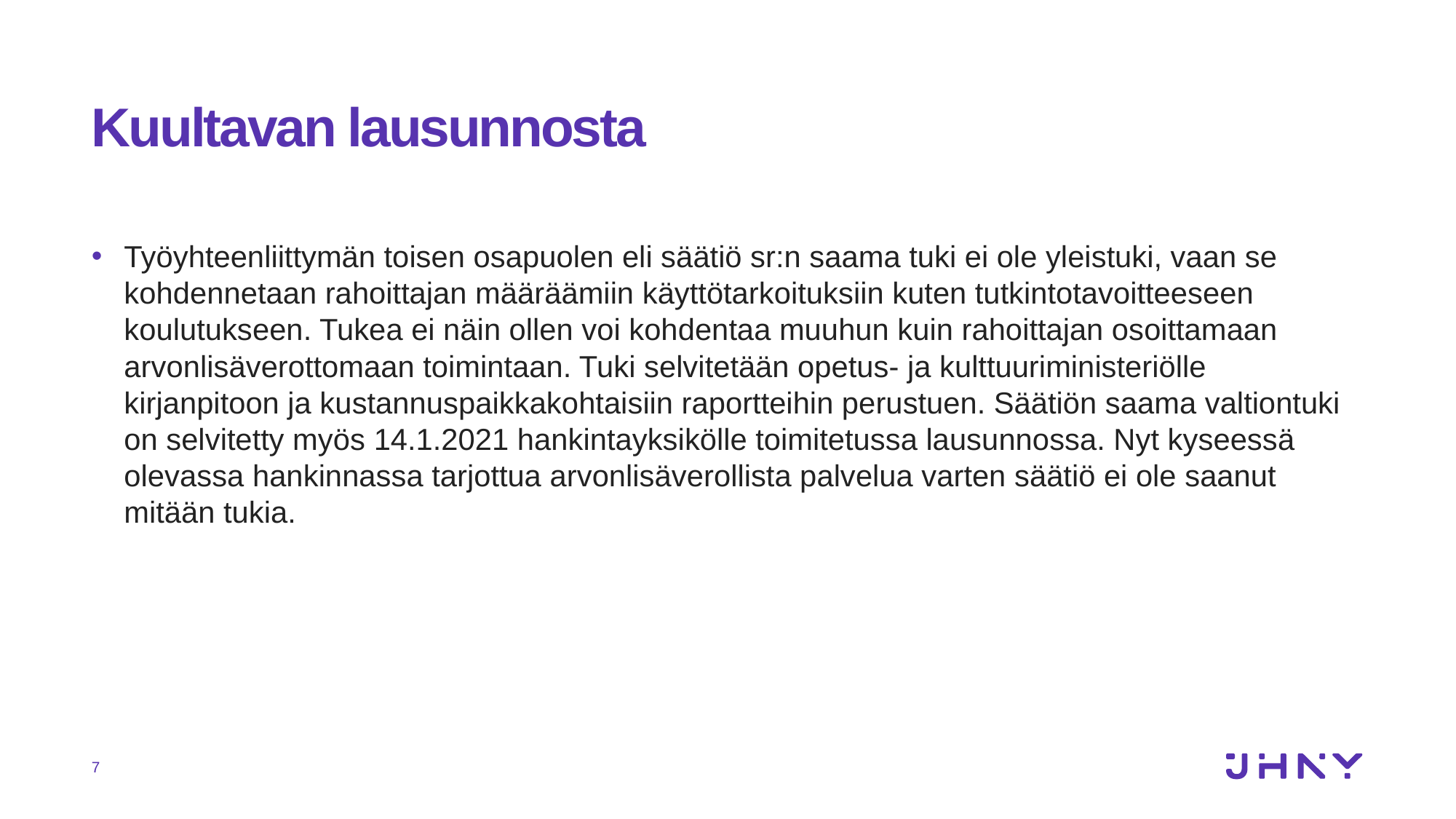

# Kuultavan lausunnosta
Työyhteenliittymän toisen osapuolen eli säätiö sr:n saama tuki ei ole yleistuki, vaan se kohdennetaan rahoittajan määräämiin käyttötarkoituksiin kuten tutkintotavoitteeseen koulutukseen. Tukea ei näin ollen voi kohdentaa muuhun kuin rahoittajan osoittamaan arvonlisäverottomaan toimintaan. Tuki selvitetään opetus- ja kulttuuriministeriölle kirjanpitoon ja kustannuspaikkakohtaisiin raportteihin perustuen. Säätiön saama valtiontuki on selvitetty myös 14.1.2021 hankintayksikölle toimitetussa lausunnossa. Nyt kyseessä olevassa hankinnassa tarjottua arvonlisäverollista palvelua varten säätiö ei ole saanut mitään tukia.
7